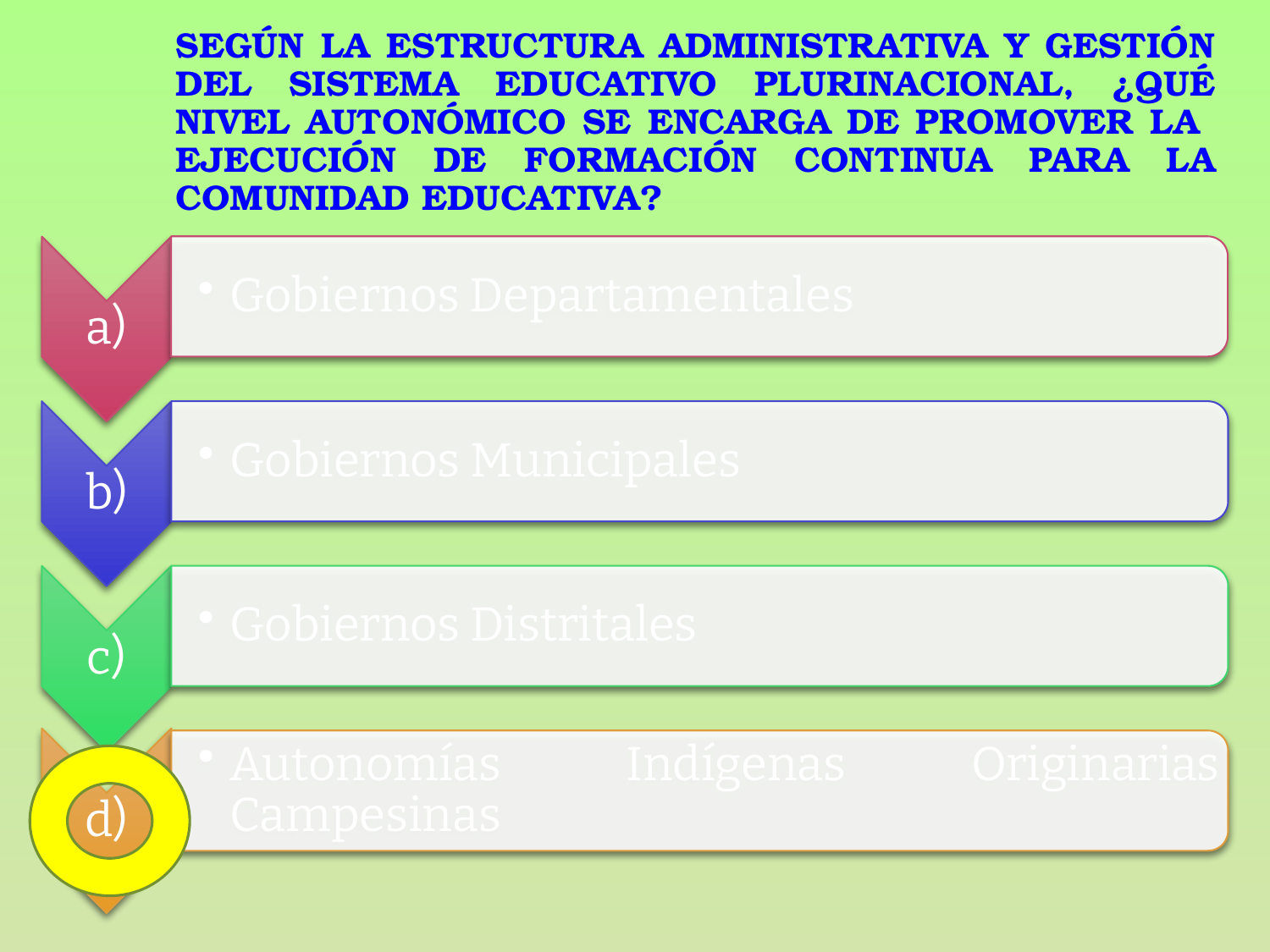

# Según la estructura administrativa y gestión del sistema educativo plurinacional, ¿qué nivel autonómico se encarga de promover la  ejecución de formación continua para la comunidad educativa?
a)
Gobiernos Departamentales
b)
Gobiernos Municipales
c)
Gobiernos Distritales
d)
Autonomías Indígenas Originarias Campesinas